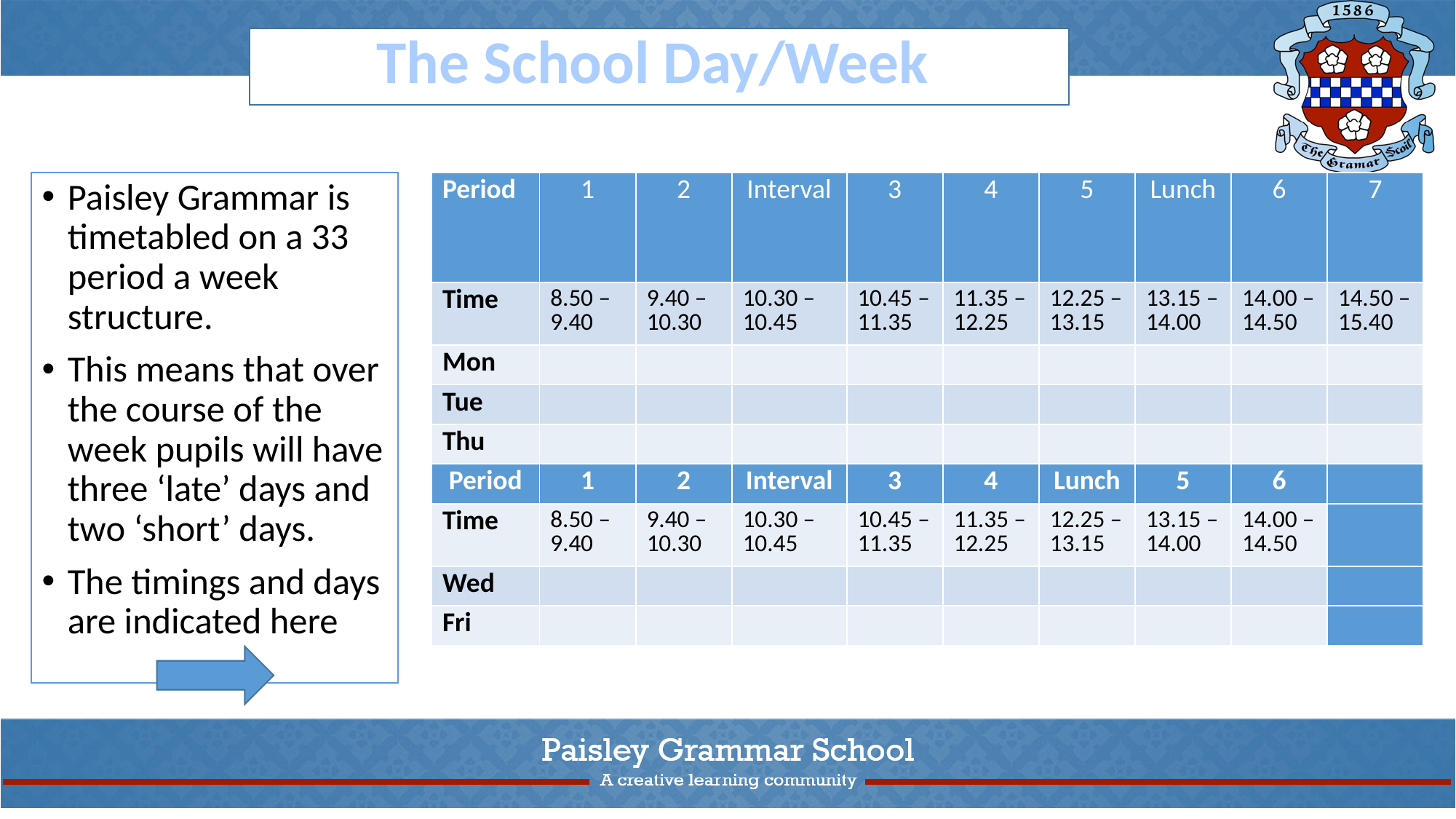

The School Day/Week
Paisley Grammar is timetabled on a 33 period a week structure.
This means that over the course of the week pupils will have three ‘late’ days and two ‘short’ days.
The timings and days are indicated here
| Period | 1 | 2 | Interval | 3 | 4 | 5 | Lunch | 6 | 7 |
| --- | --- | --- | --- | --- | --- | --- | --- | --- | --- |
| Time | 8.50 – 9.40 | 9.40 – 10.30 | 10.30 – 10.45 | 10.45 – 11.35 | 11.35 – 12.25 | 12.25 – 13.15 | 13.15 – 14.00 | 14.00 – 14.50 | 14.50 – 15.40 |
| Mon |  |  |  |  |  |  |  |  |  |
| Tue |  |  |  |  |  |  |  |  |  |
| Thu |  |  |  |  |  |  |  |  |  |
| Period | 1 | 2 | Interval | 3 | 4 | Lunch | 5 | 6 |  |
| Time | 8.50 – 9.40 | 9.40 – 10.30 | 10.30 – 10.45 | 10.45 – 11.35 | 11.35 – 12.25 | 12.25 – 13.15 | 13.15 – 14.00 | 14.00 – 14.50 |  |
| Wed |  |  |  |  |  |  |  |  |  |
| Fri |  |  |  |  |  |  |  |  |  |